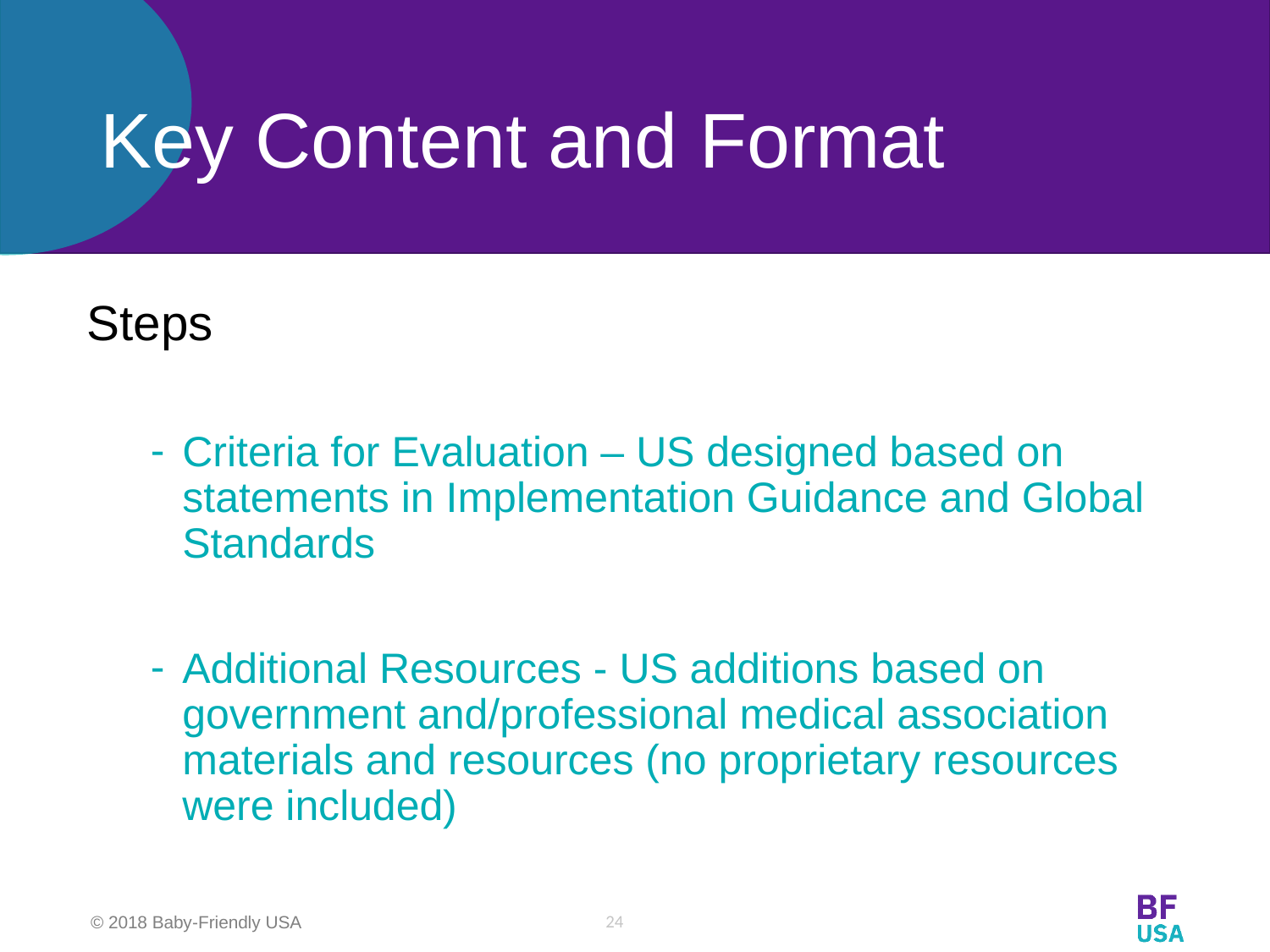

# Key Content and Format
Steps

Criteria for Evaluation – US designed based on statements in Implementation Guidance and Global Standards

Additional Resources - US additions based on government and/professional medical association materials and resources (no proprietary resources were included)

24